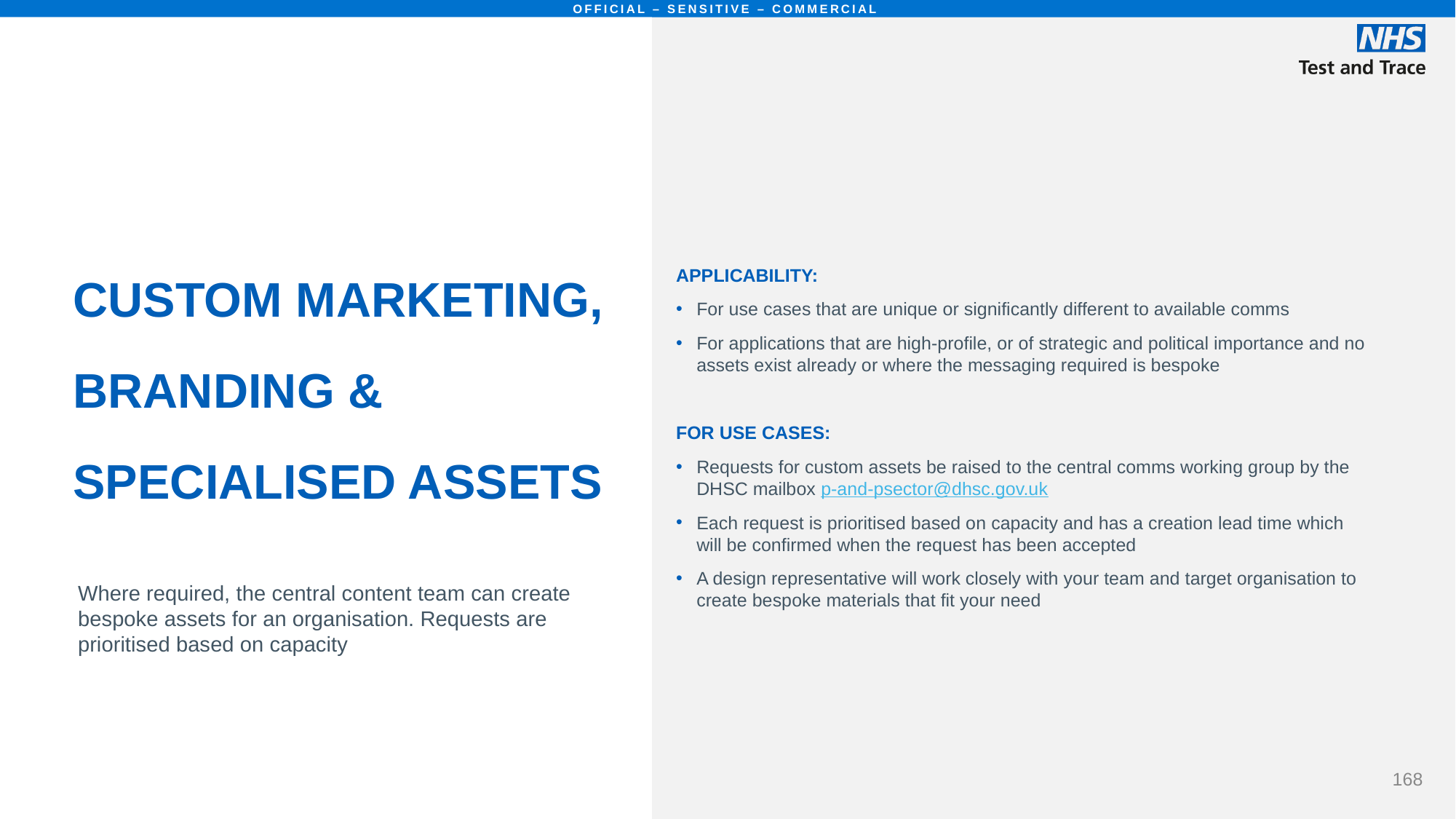

# CUSTOM MARKETING, BRANDING & SPECIALISED ASSETS
APPLICABILITY:
For use cases that are unique or significantly different to available comms
For applications that are high-profile, or of strategic and political importance and no assets exist already or where the messaging required is bespoke

FOR USE CASES:
Requests for custom assets be raised to the central comms working group by the DHSC mailbox p-and-psector@dhsc.gov.uk
Each request is prioritised based on capacity and has a creation lead time which will be confirmed when the request has been accepted
A design representative will work closely with your team and target organisation to create bespoke materials that fit your need
Where required, the central content team can create bespoke assets for an organisation. Requests are prioritised based on capacity